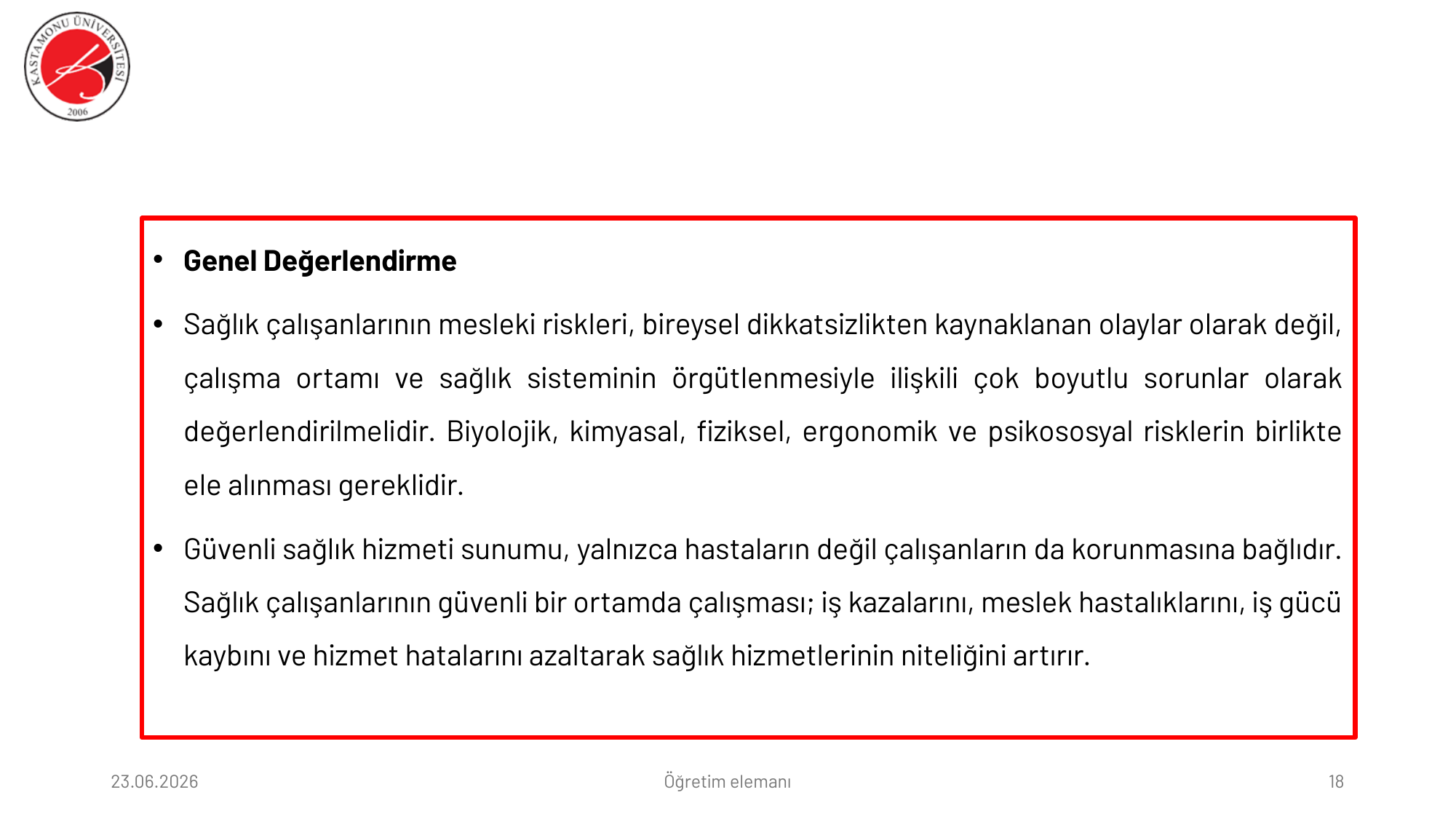

#
Genel Değerlendirme
Sağlık çalışanlarının mesleki riskleri, bireysel dikkatsizlikten kaynaklanan olaylar olarak değil, çalışma ortamı ve sağlık sisteminin örgütlenmesiyle ilişkili çok boyutlu sorunlar olarak değerlendirilmelidir. Biyolojik, kimyasal, fiziksel, ergonomik ve psikososyal risklerin birlikte ele alınması gereklidir.
Güvenli sağlık hizmeti sunumu, yalnızca hastaların değil çalışanların da korunmasına bağlıdır. Sağlık çalışanlarının güvenli bir ortamda çalışması; iş kazalarını, meslek hastalıklarını, iş gücü kaybını ve hizmet hatalarını azaltarak sağlık hizmetlerinin niteliğini artırır.

23.06.2026
Öğretim elemanı
18